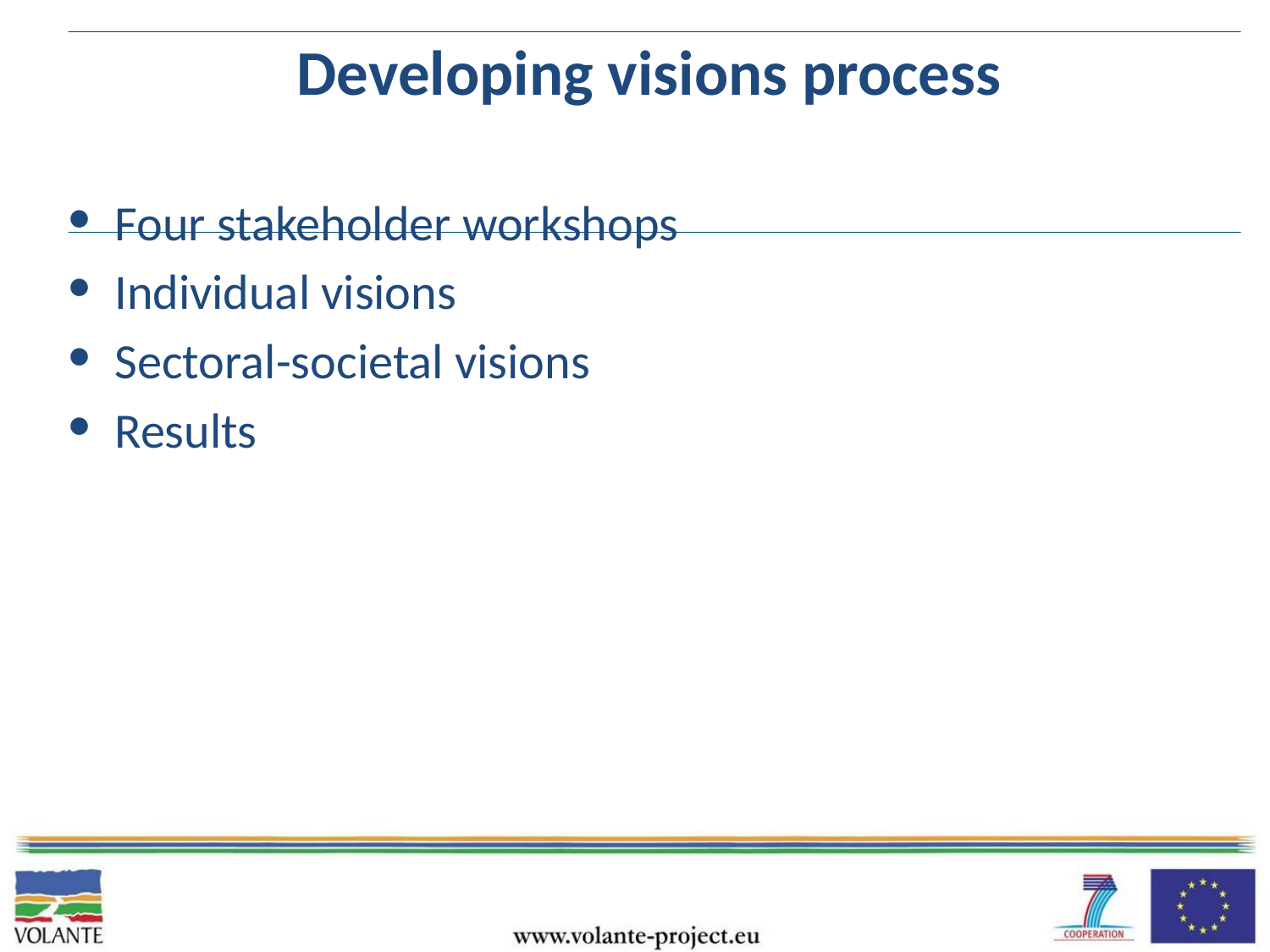

# Developing visions process
Four stakeholder workshops
Individual visions
Sectoral-societal visions
Results